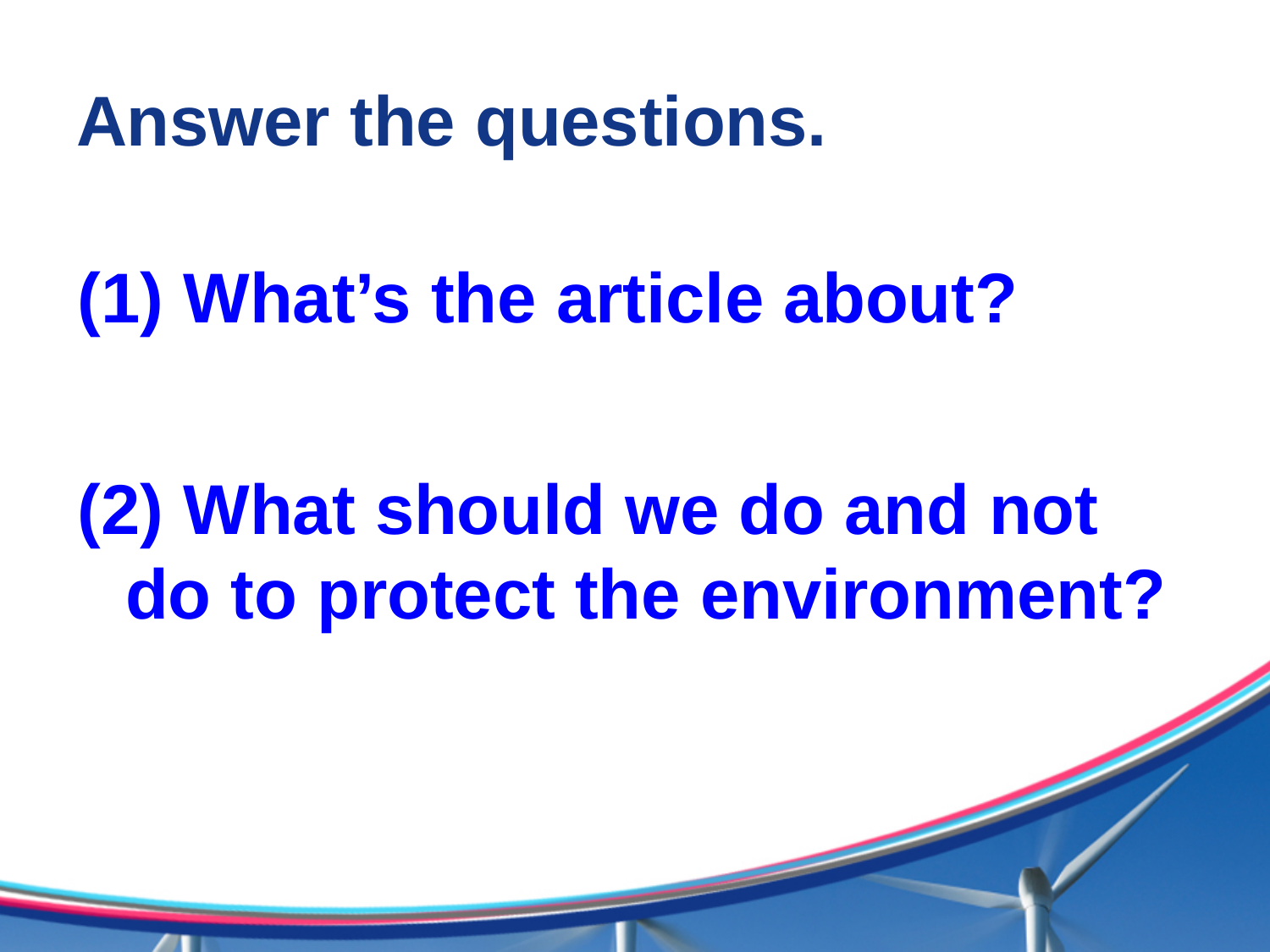

# Answer the questions.
(1) What’s the article about?

(2) What should we do and not do to protect the environment?